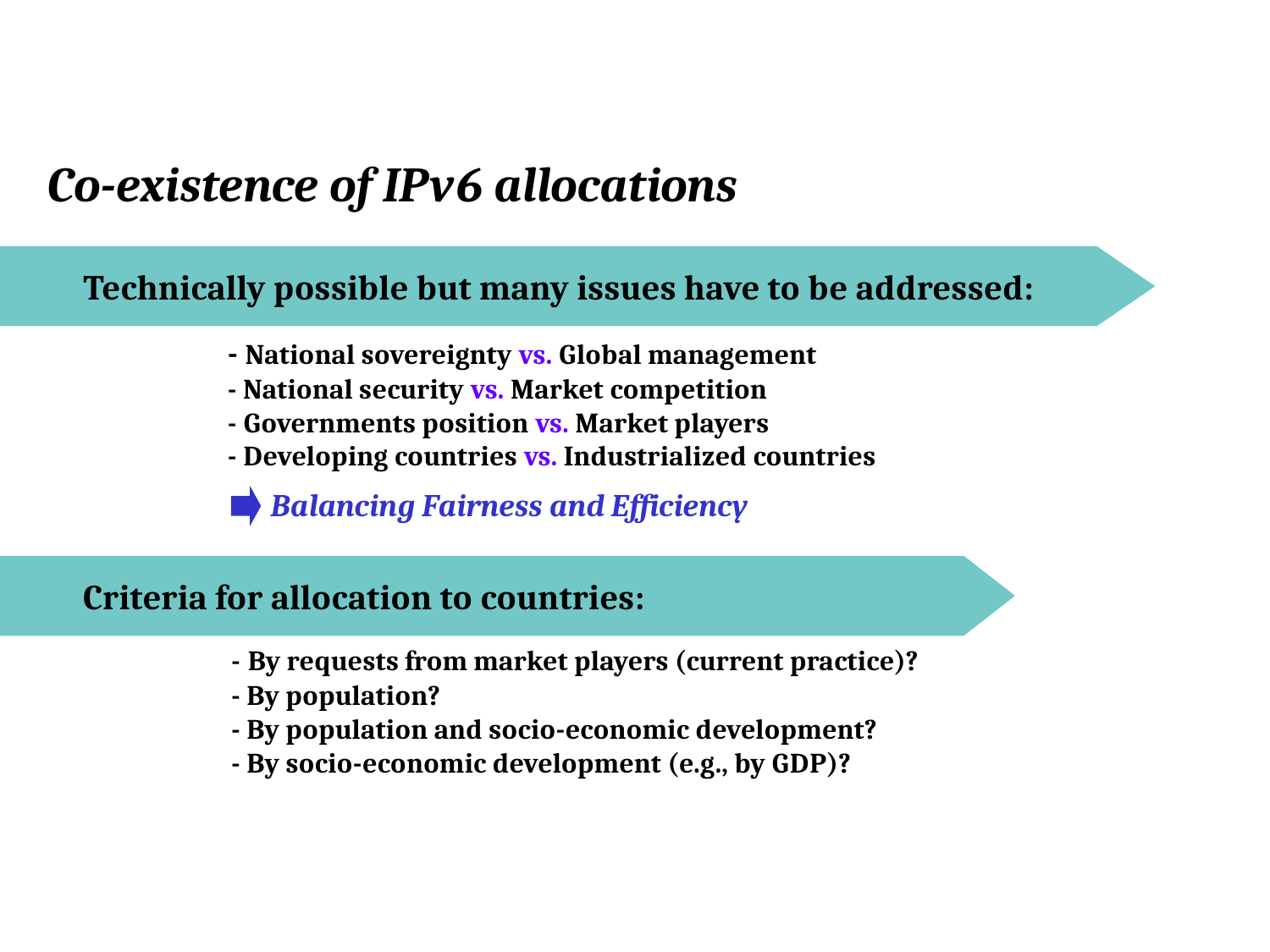

Co-existence of IPv6 allocations
          Technically possible but many issues have to be addressed:
- National sovereignty vs. Global management
- National security vs. Market competition
- Governments position vs. Market players
- Developing countries vs. Industrialized countries

       Balancing Fairness and Efficiency

          Criteria for allocation to countries:
- By requests from market players (current practice)?
- By population?
- By population and socio-economic development?
- By socio-economic development (e.g., by GDP)?